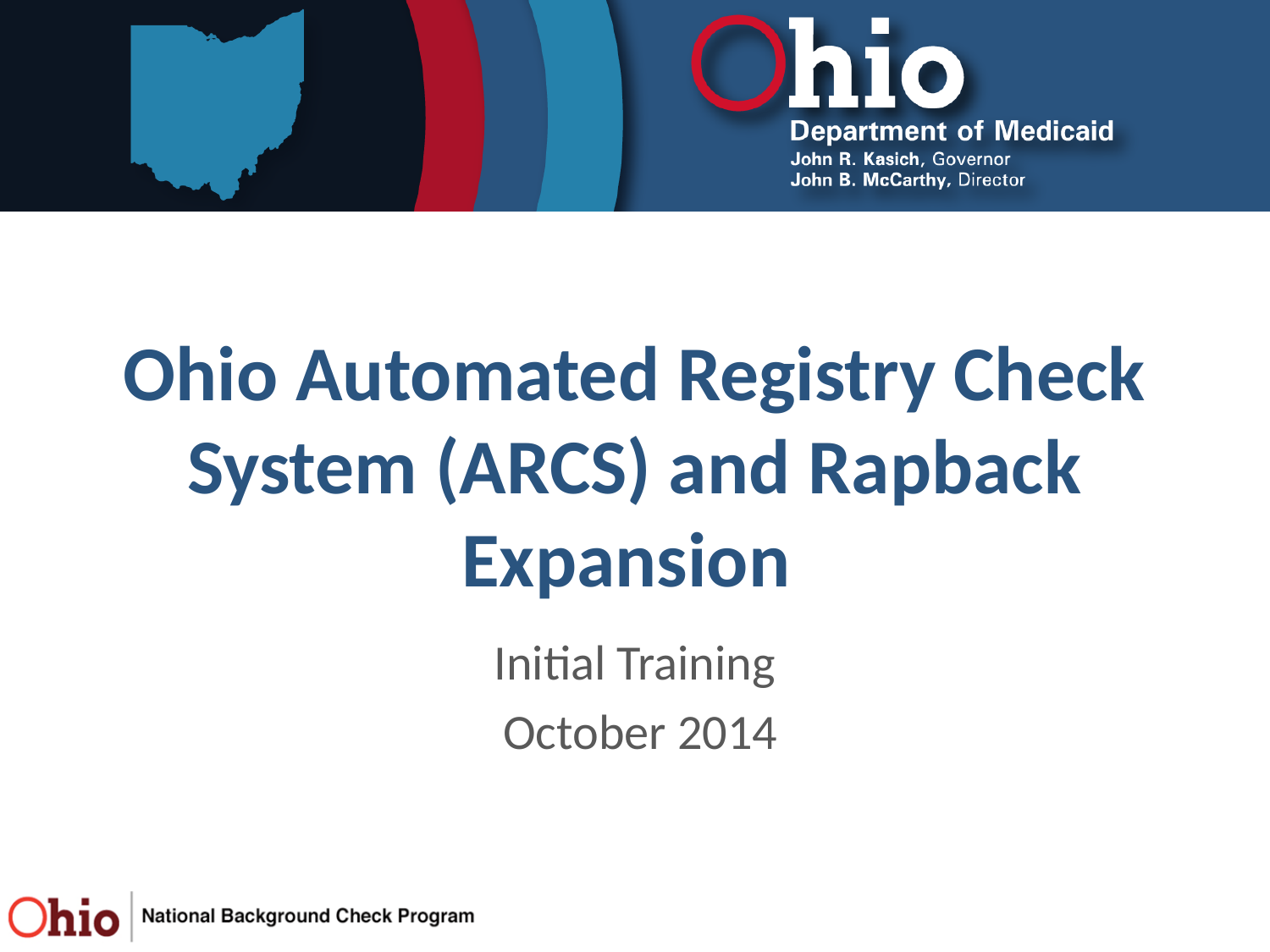

# Ohio Automated Registry Check System (ARCS) and Rapback Expansion
Initial Training
October 2014